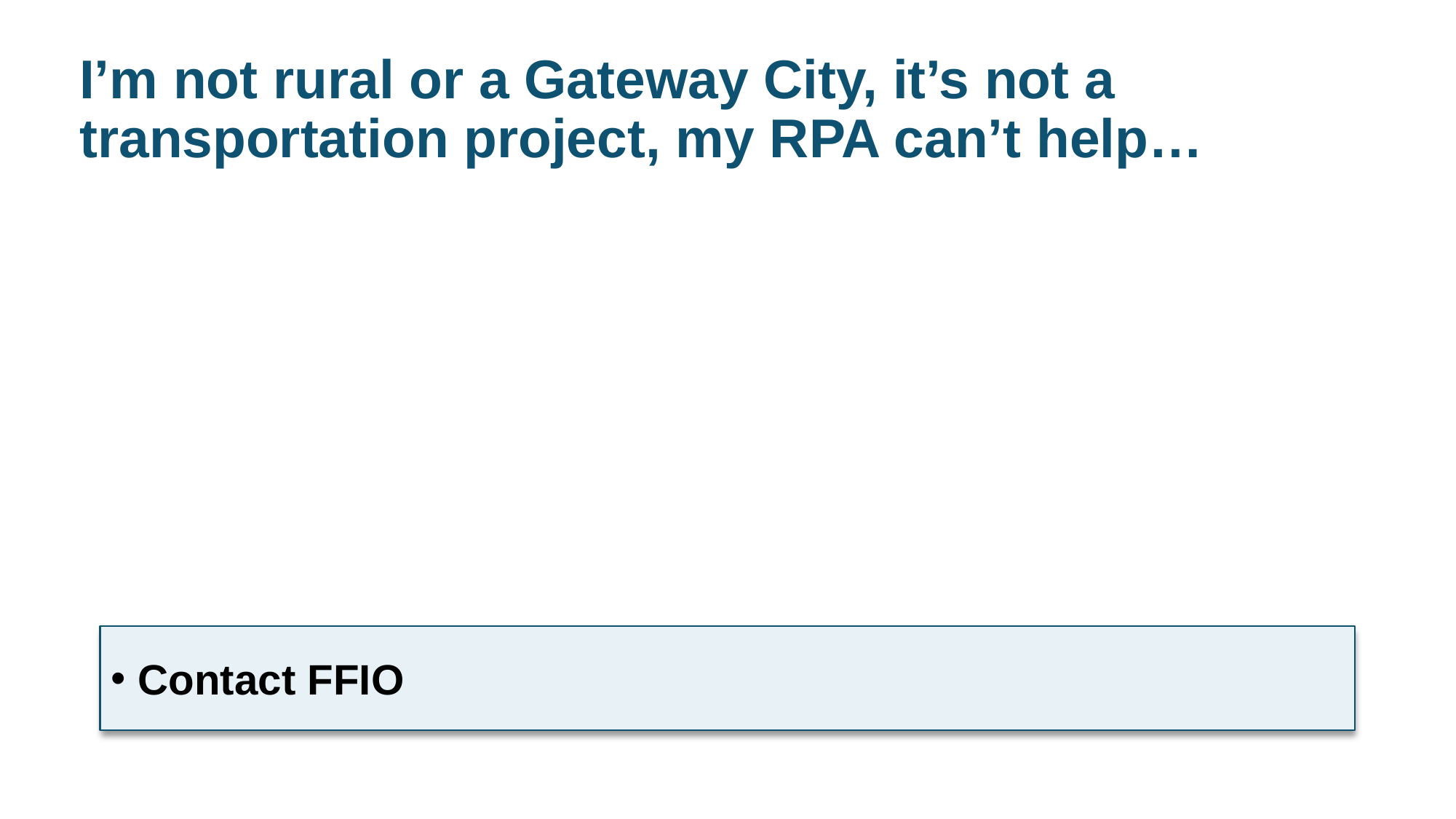

# I’m not rural or a Gateway City, it’s not a transportation project, my RPA can’t help…
Contact FFIO